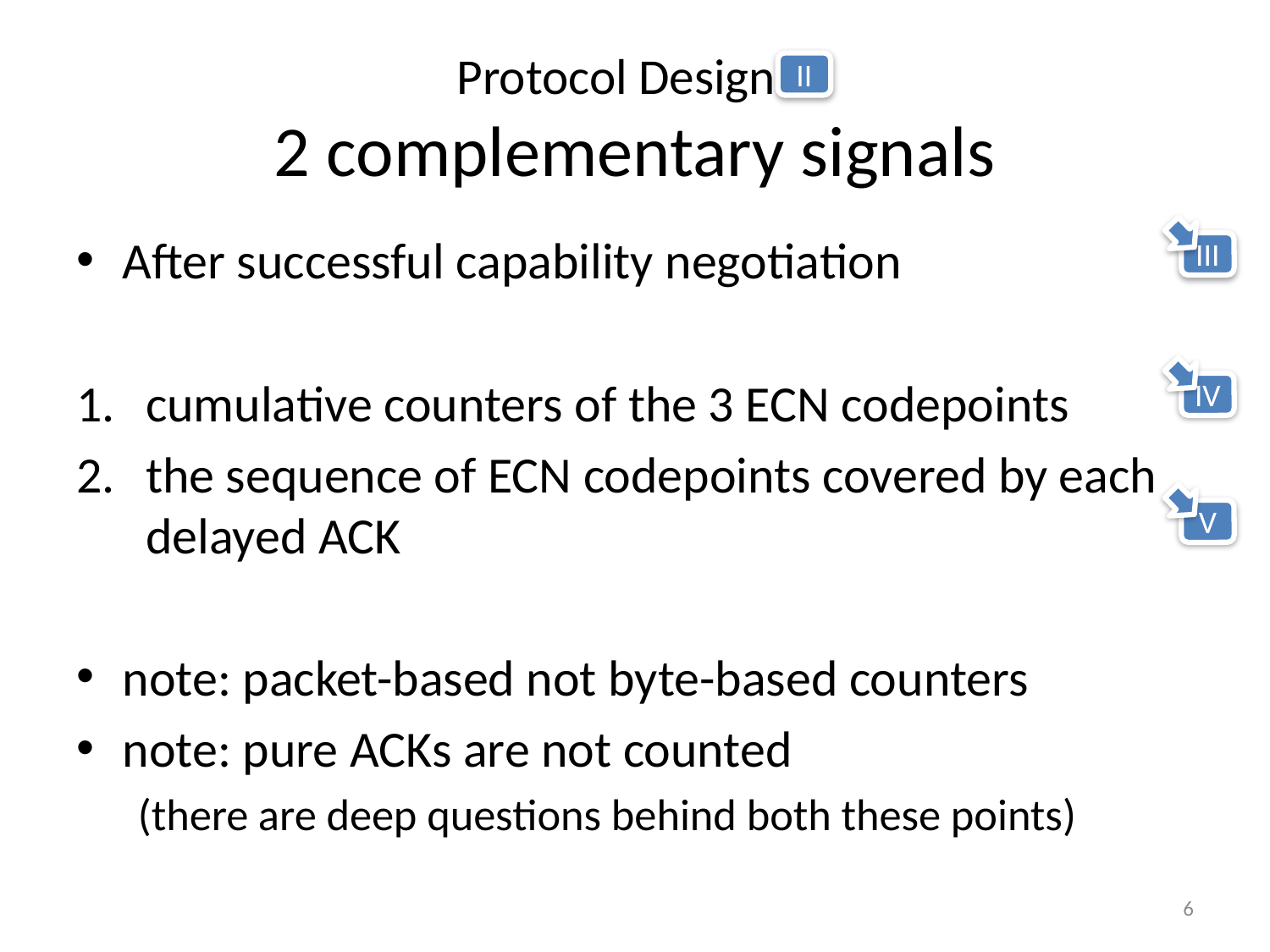

# Protocol Design II 2 complementary signals
II

III
After successful capability negotiation

cumulative counters of the 3 ECN codepoints
the sequence of ECN codepoints covered by each delayed ACK

note: packet-based not byte-based counters
note: pure ACKs are not counted
(there are deep questions behind both these points)

IV

V
6